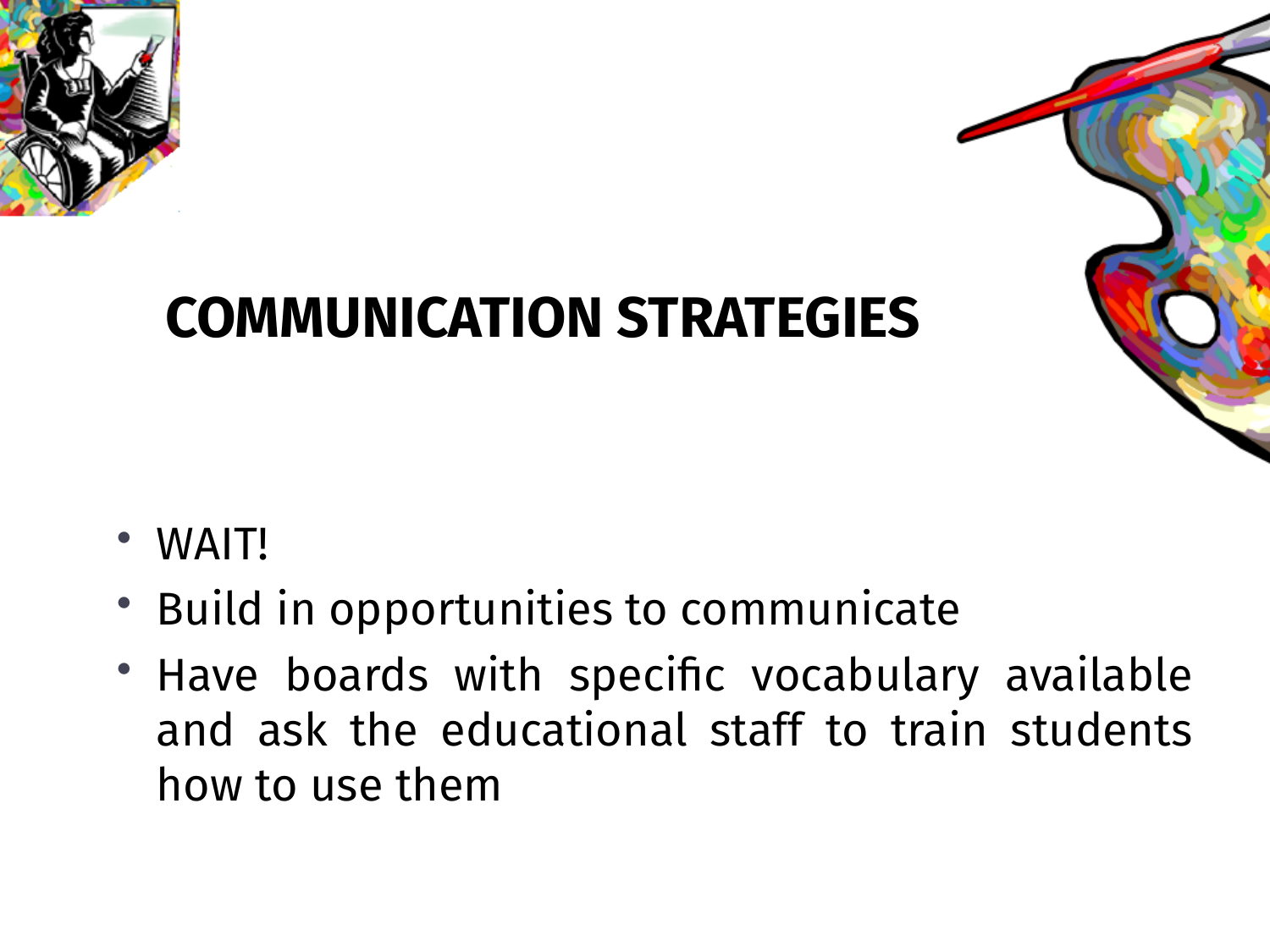

# Communication Strategies
WAIT!
Build in opportunities to communicate
Have boards with specific vocabulary available and ask the educational staff to train students how to use them